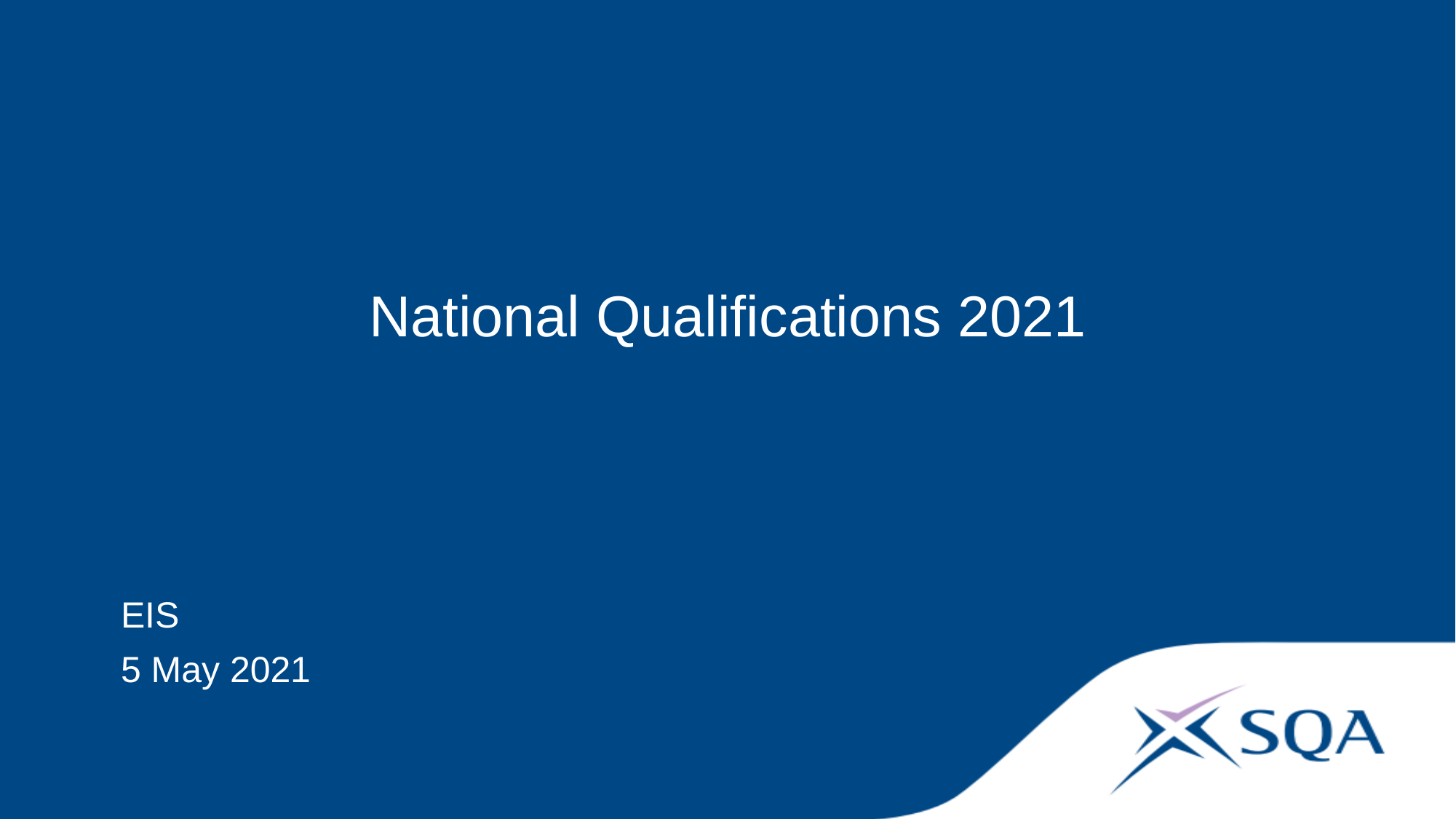

National Qualifications 2021

EIS
5 May 2021